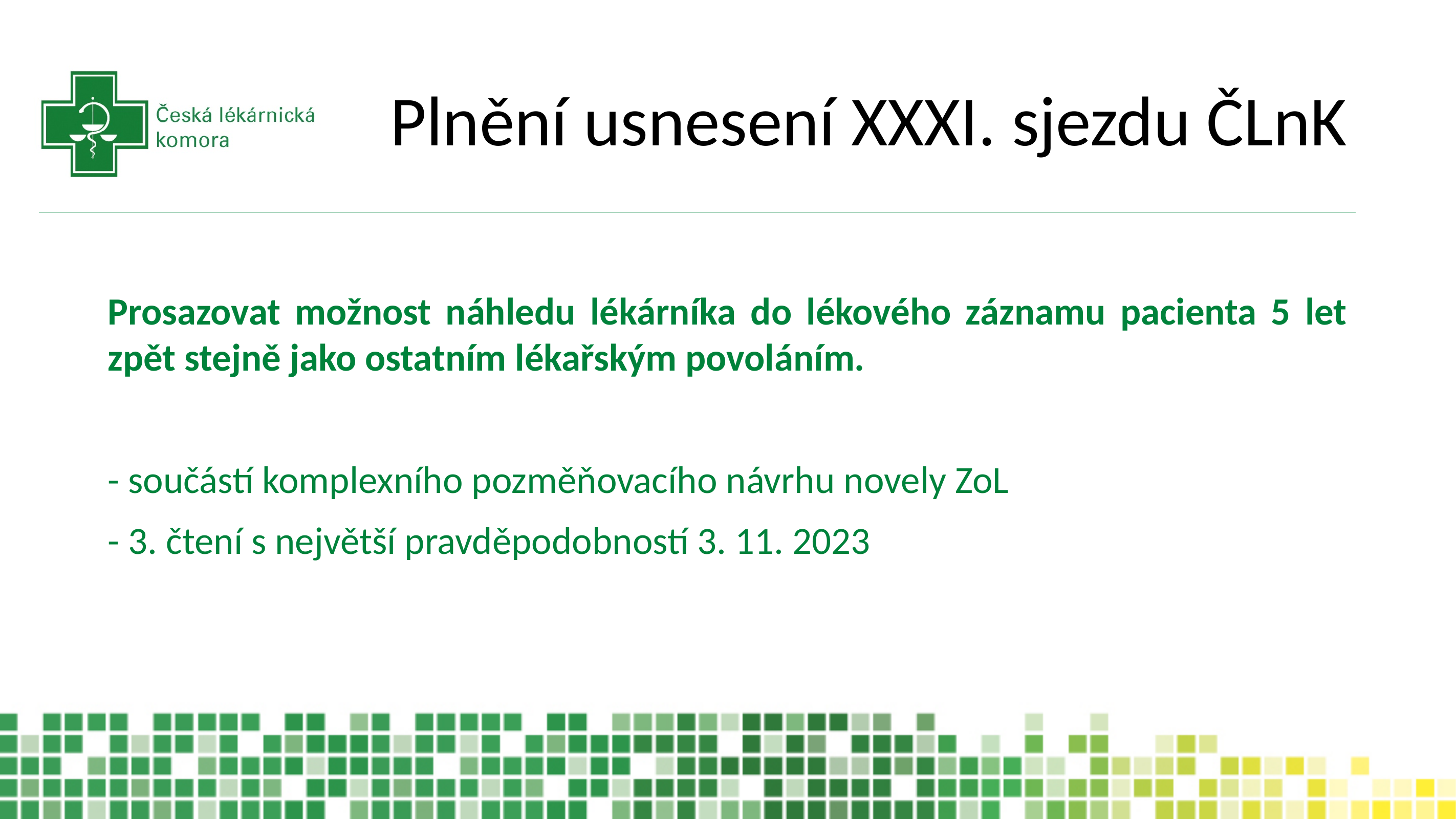

# Plnění usnesení XXXI. sjezdu ČLnK

Prosazovat možnost náhledu lékárníka do lékového záznamu pacienta 5 let zpět stejně jako ostatním lékařským povoláním.

- součástí komplexního pozměňovacího návrhu novely ZoL
- 3. čtení s největší pravděpodobností 3. 11. 2023